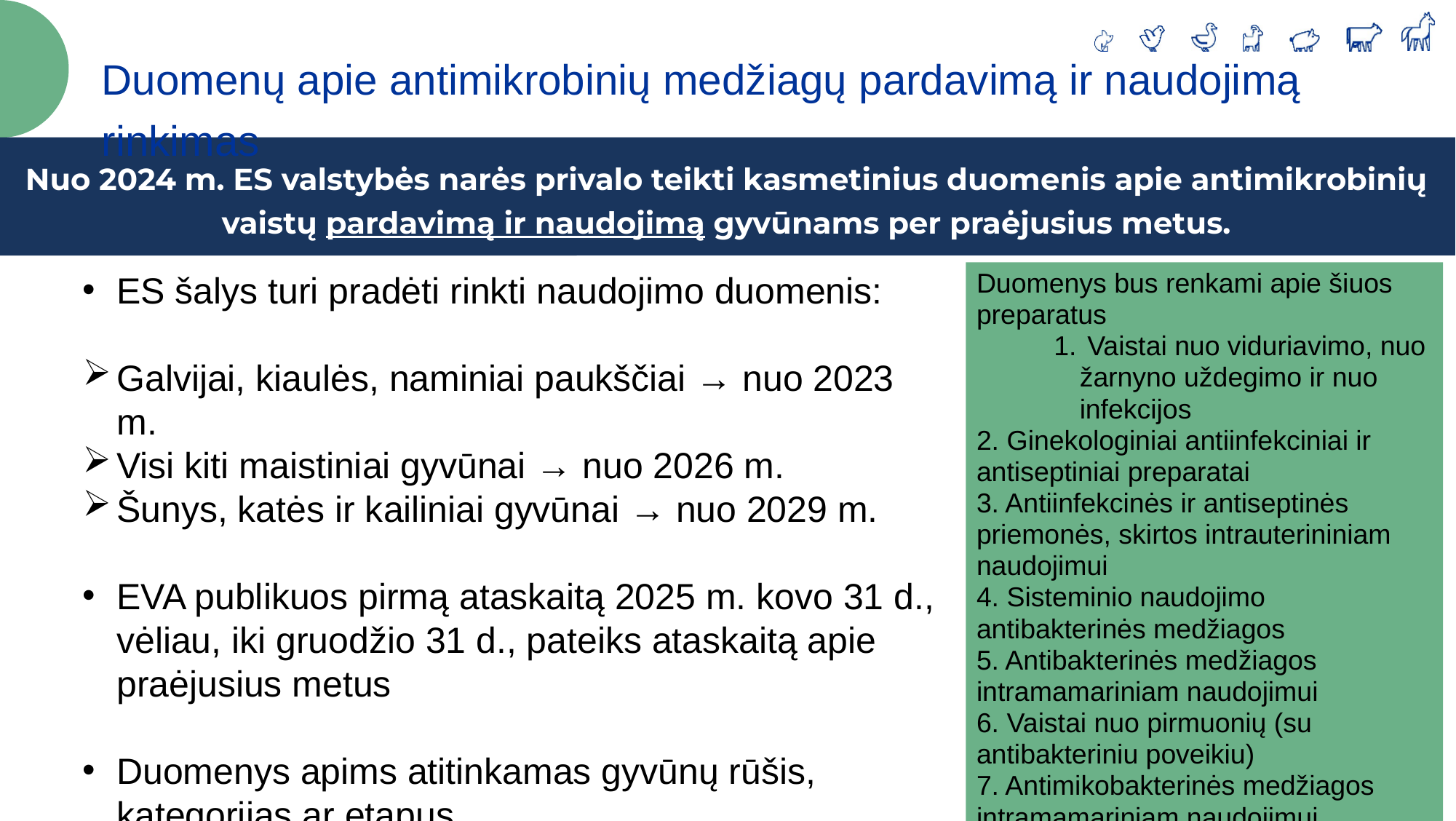

Duomenų apie antimikrobinių medžiagų pardavimą ir naudojimą rinkimas

Nuo 2024 m. ES valstybės narės privalo teikti kasmetinius duomenis apie antimikrobinių vaistų pardavimą ir naudojimą gyvūnams per praėjusius metus.

Bendrosios taisyklės

ES šalys turi pradėti rinkti naudojimo duomenis:

Galvijai, kiaulės, naminiai paukščiai → nuo 2023 m.
Visi kiti maistiniai gyvūnai → nuo 2026 m.
Šunys, katės ir kailiniai gyvūnai → nuo 2029 m.

EVA publikuos pirmą ataskaitą 2025 m. kovo 31 d., vėliau, iki gruodžio 31 d., pateiks ataskaitą apie praėjusius metus

Duomenys apims atitinkamas gyvūnų rūšis, kategorijas ar etapus
Duomenys bus renkami apie šiuos preparatus
 Vaistai nuo viduriavimo, nuo žarnyno uždegimo ir nuo infekcijos
2. Ginekologiniai antiinfekciniai ir antiseptiniai preparatai
3. Antiinfekcinės ir antiseptinės priemonės, skirtos intrauterininiam naudojimui
4. Sisteminio naudojimo antibakterinės medžiagos
5. Antibakterinės medžiagos intramamariniam naudojimui
6. Vaistai nuo pirmuonių (su antibakteriniu poveikiu)
7. Antimikobakterinės medžiagos intramamariniam naudojimui